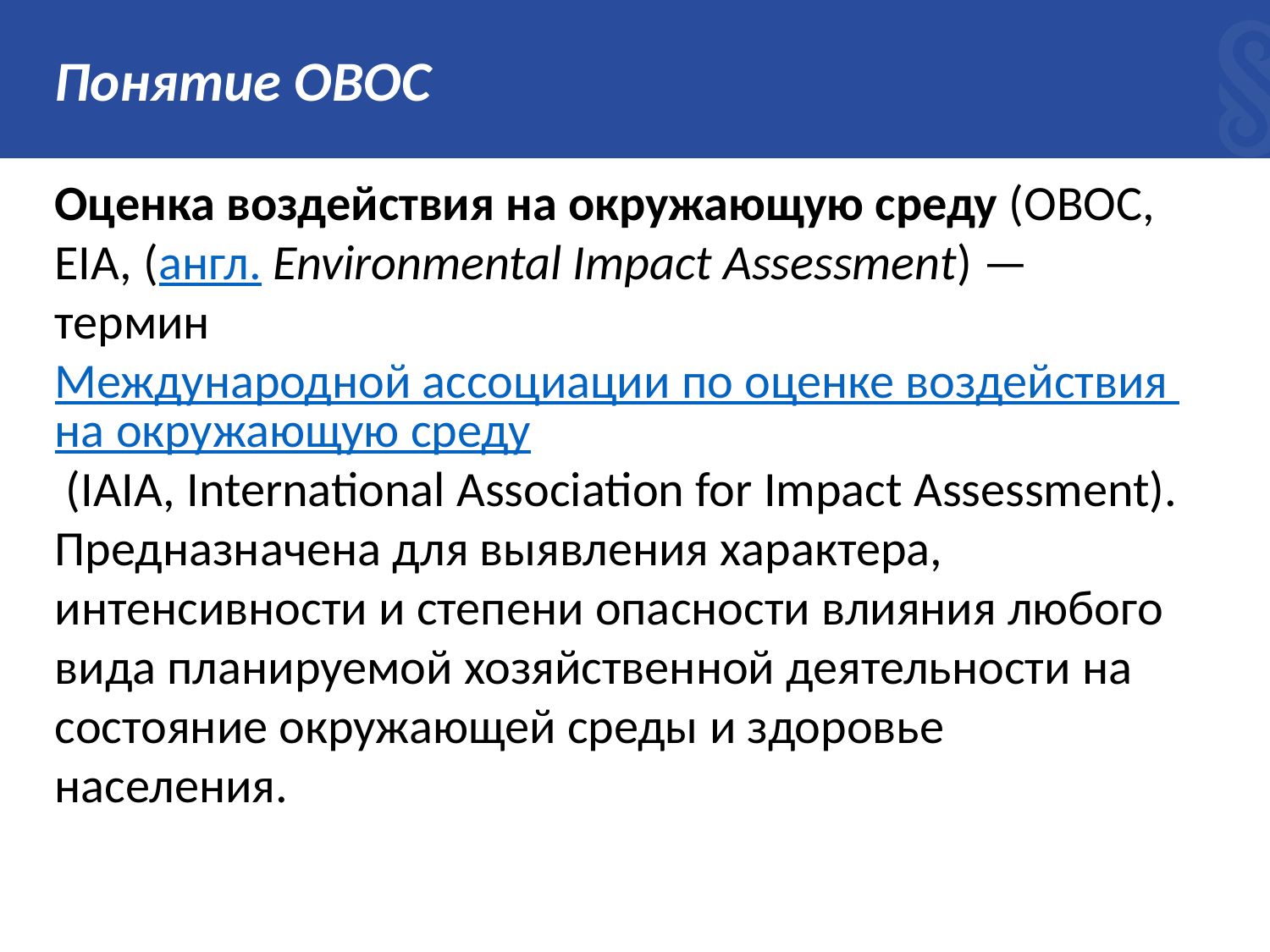

# Понятие ОВОС
Оценка воздействия на окружающую среду (ОВОС, EIA, (англ. Environmental Impact Assessment) — термин Международной ассоциации по оценке воздействия на окружающую среду (IAIA, International Association for Impact Assessment). Предназначена для выявления характера, интенсивности и степени опасности влияния любого вида планируемой хозяйственной деятельности на состояние окружающей среды и здоровье населения.